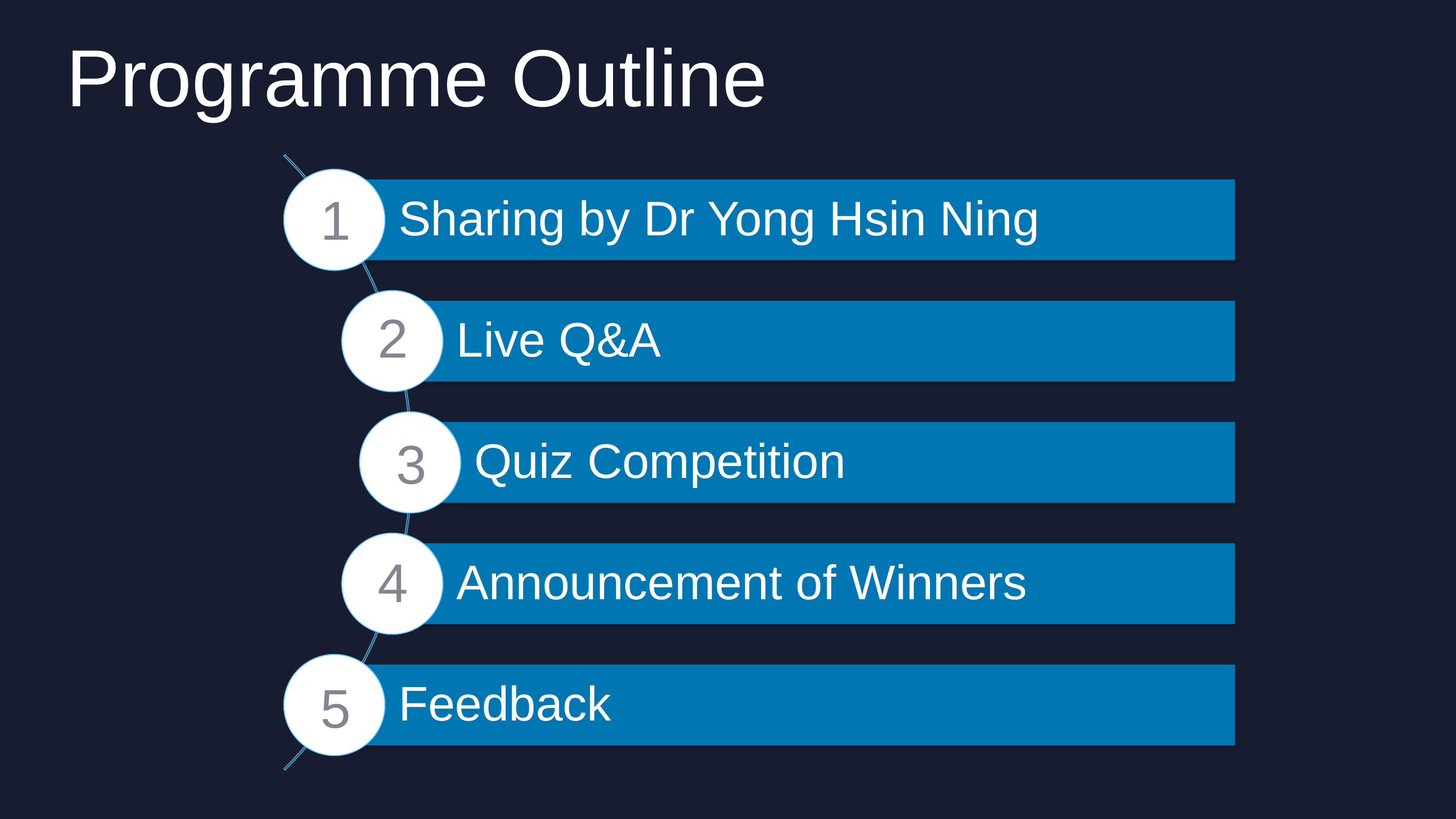

Sharing by Dr Yong Hsin Ning

Live Q&A

Quiz Competition

Announcement of Winners

Feedback
1
2
3
4
5
# Programme Outline